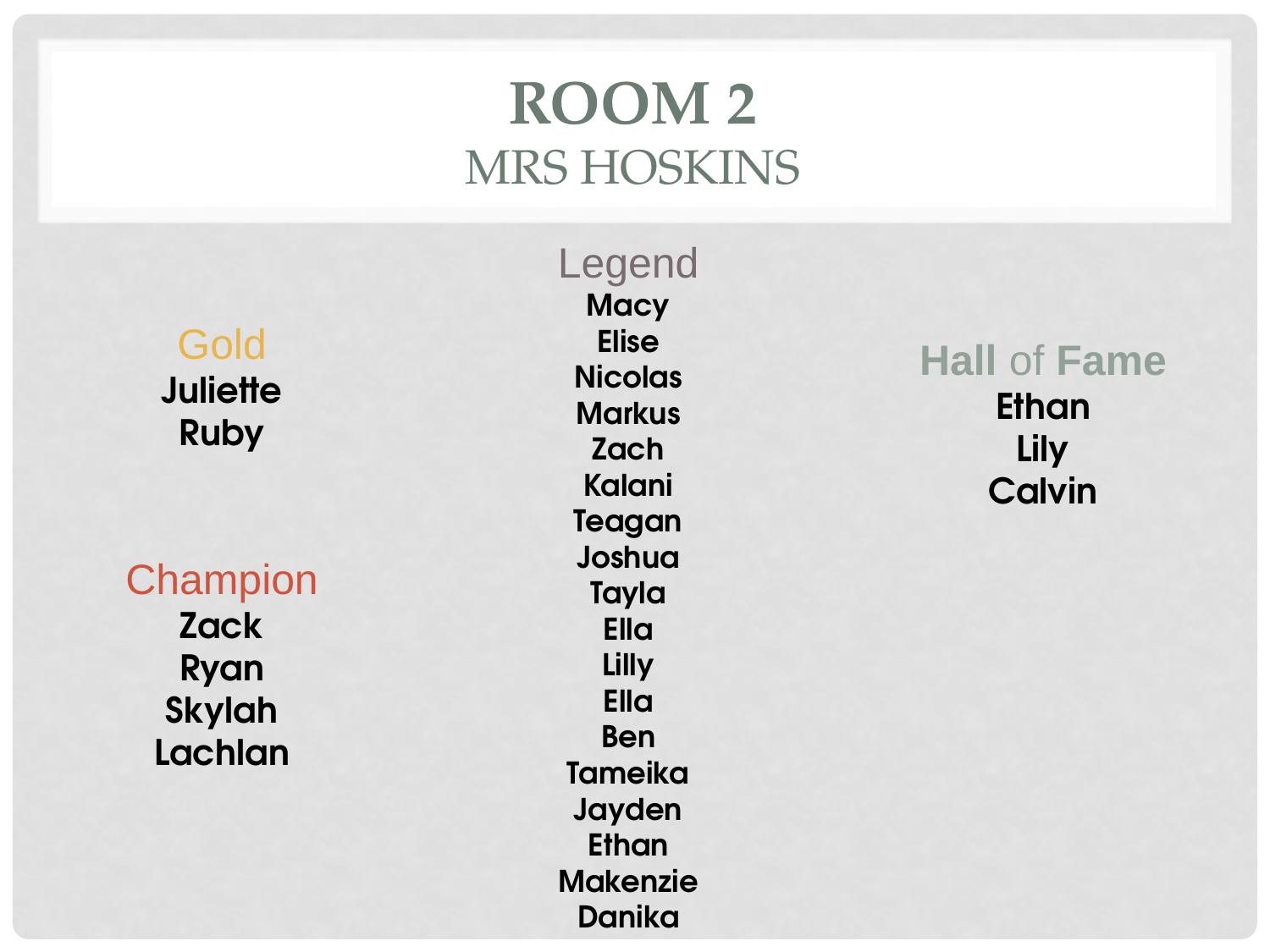

# Room 2 mrs hoskins
Legend
Macy
Elise
Nicolas
Markus
Zach
Kalani
Teagan
Joshua
Tayla
Ella
Lilly
Ella
Ben
Tameika
Jayden
Ethan
Makenzie
Danika
Gold
Juliette
Ruby
Hall of Fame
Ethan
Lily
Calvin
Champion
Zack
Ryan
Skylah
Lachlan